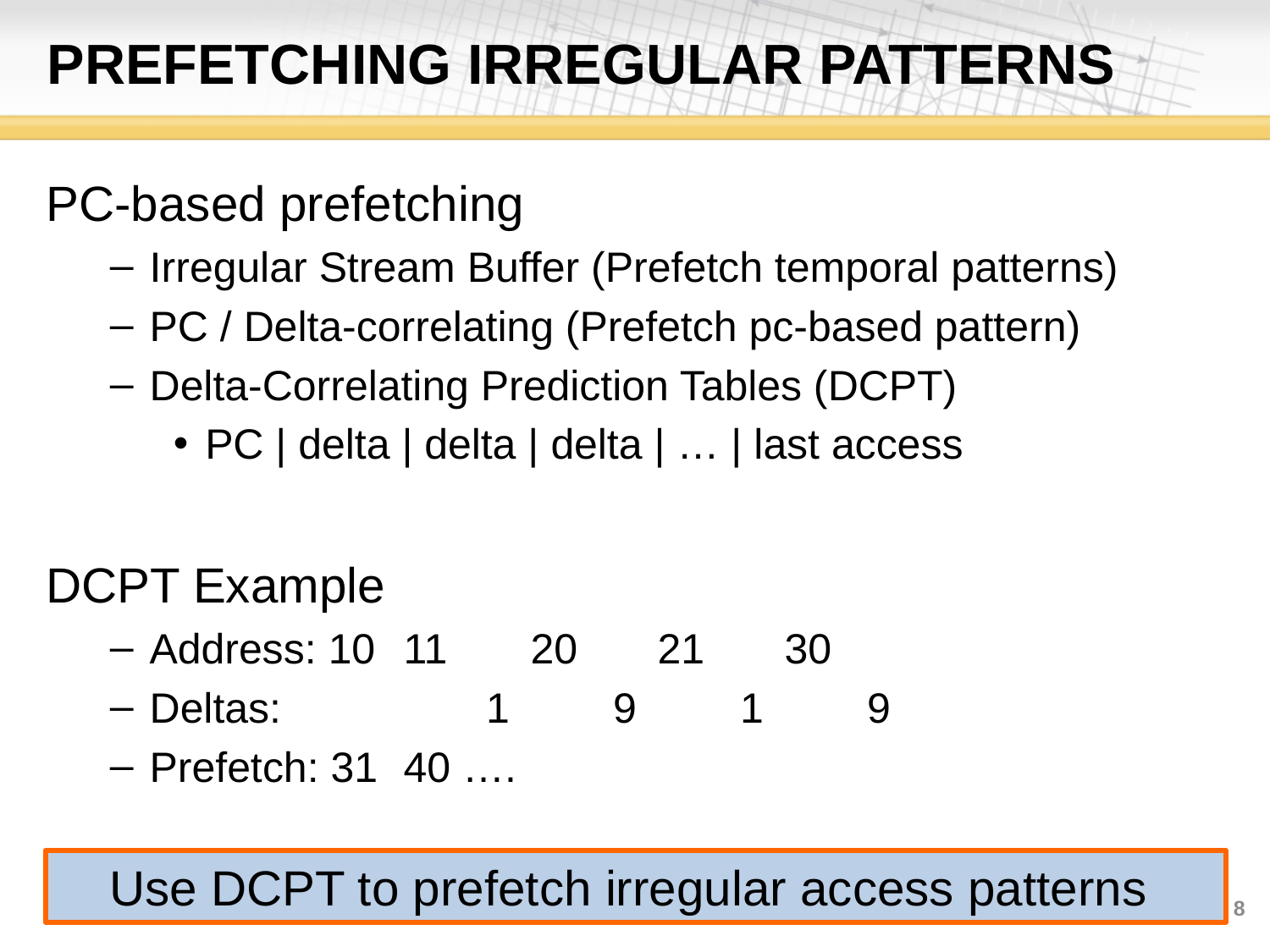

# PREFETCHing IRREGULAR PATTERNS
PC-based prefetching
Irregular Stream Buffer (Prefetch temporal patterns)
PC / Delta-correlating (Prefetch pc-based pattern)
Delta-Correlating Prediction Tables (DCPT)
PC | delta | delta | delta | … | last access

DCPT Example
Address: 10	11	20	21	30
Deltas:	       1	       9	       1	       9
Prefetch: 31	40 ….
Use DCPT to prefetch irregular access patterns
8